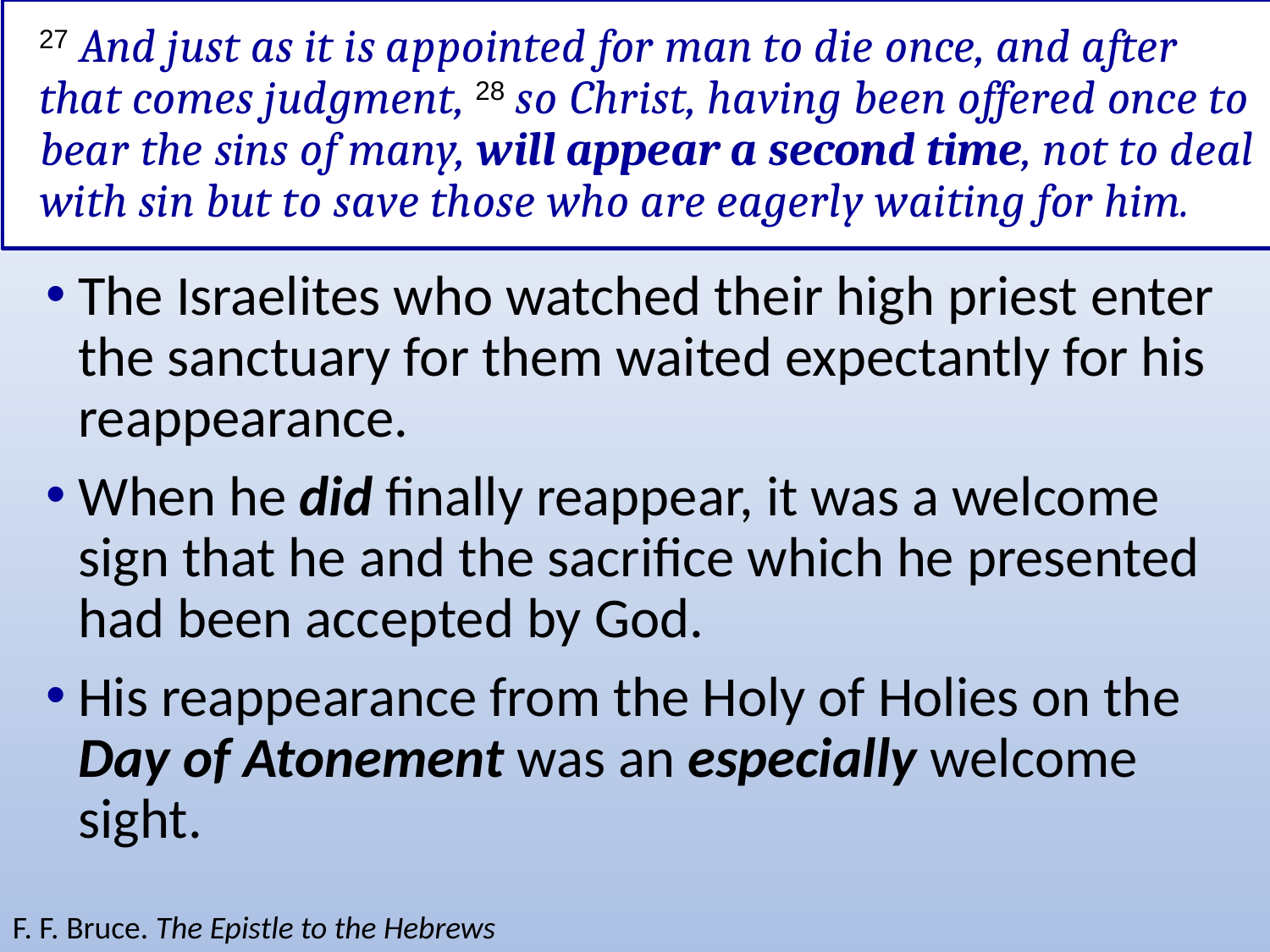

# 27 And just as it is appointed for man to die once, and after that comes judgment, 28 so Christ, having been offered once to bear the sins of many, will appear a second time, not to deal with sin but to save those who are eagerly waiting for him.
The Israelites who watched their high priest enter the sanctuary for them waited expectantly for his reappearance.
When he did finally reappear, it was a welcome sign that he and the sacrifice which he presented had been accepted by God.
His reappearance from the Holy of Holies on the Day of Atonement was an especially welcome sight.
F. F. Bruce. The Epistle to the Hebrews